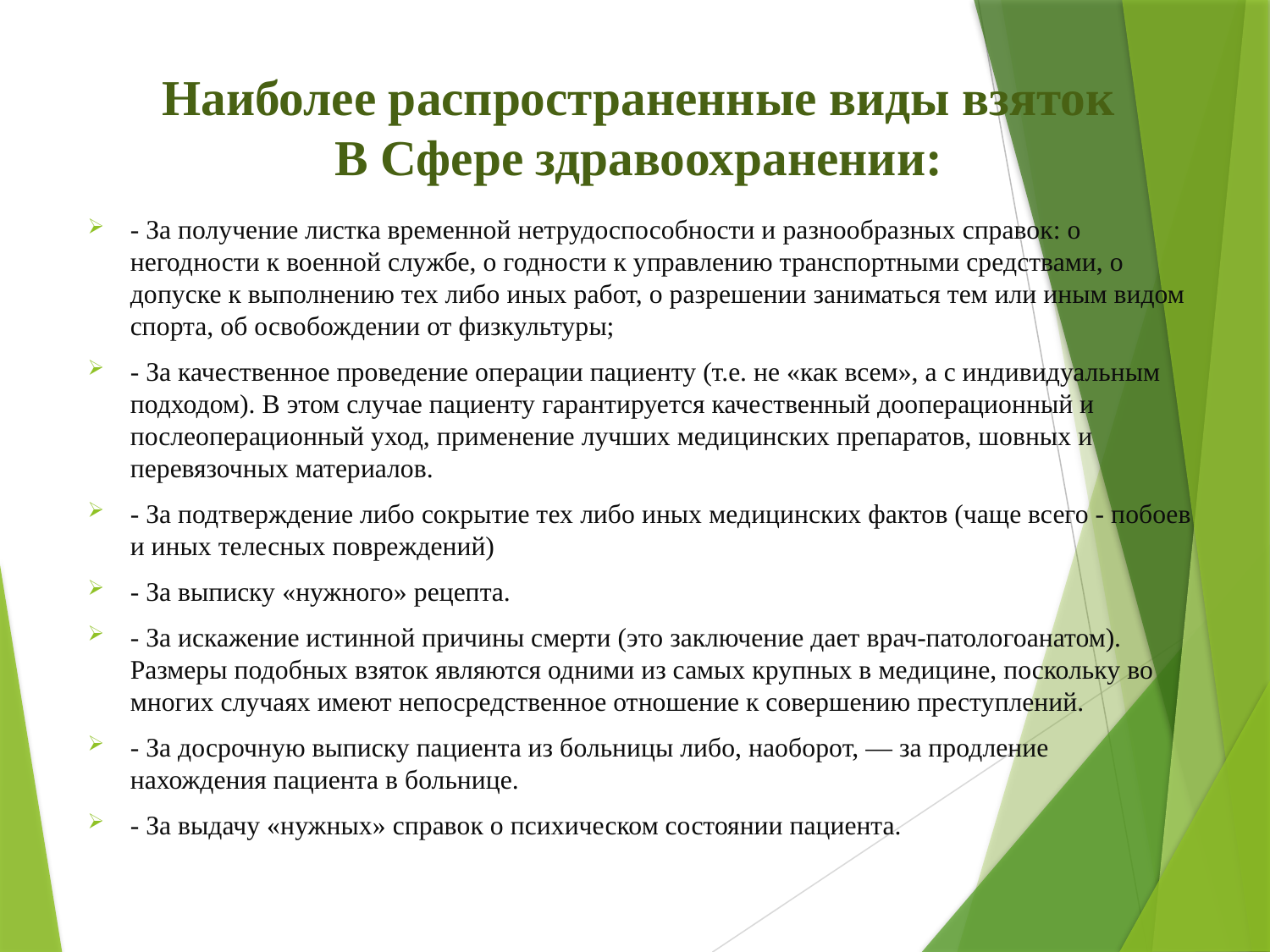

# Наиболее распространенные виды взяток В Сфере здравоохранении:
- За получение листка временной нетрудоспособности и разнообразных справок: о негодности к военной службе, о годности к управлению транспортными средствами, о допуске к выполнению тех либо иных работ, о разрешении заниматься тем или иным видом спорта, об освобождении от физкультуры;
- За качественное проведение операции пациенту (т.е. не «как всем», а с индивидуальным подходом). В этом случае пациенту гарантируется качественный дооперационный и послеоперационный уход, применение лучших медицинских препаратов, шовных и перевязочных материалов.
- За подтверждение либо сокрытие тех либо иных медицинских фактов (чаще всего - побоев и иных телесных повреждений)
- За выписку «нужного» рецепта.
- За искажение истинной причины смерти (это заключение дает врач-патологоанатом). Размеры подобных взяток являются одними из самых крупных в медицине, поскольку во многих случаях имеют непосредственное отношение к совершению преступлений.
- За досрочную выписку пациента из больницы либо, наоборот, — за продление нахождения пациента в больнице.
- За выдачу «нужных» справок о психическом состоянии пациента.